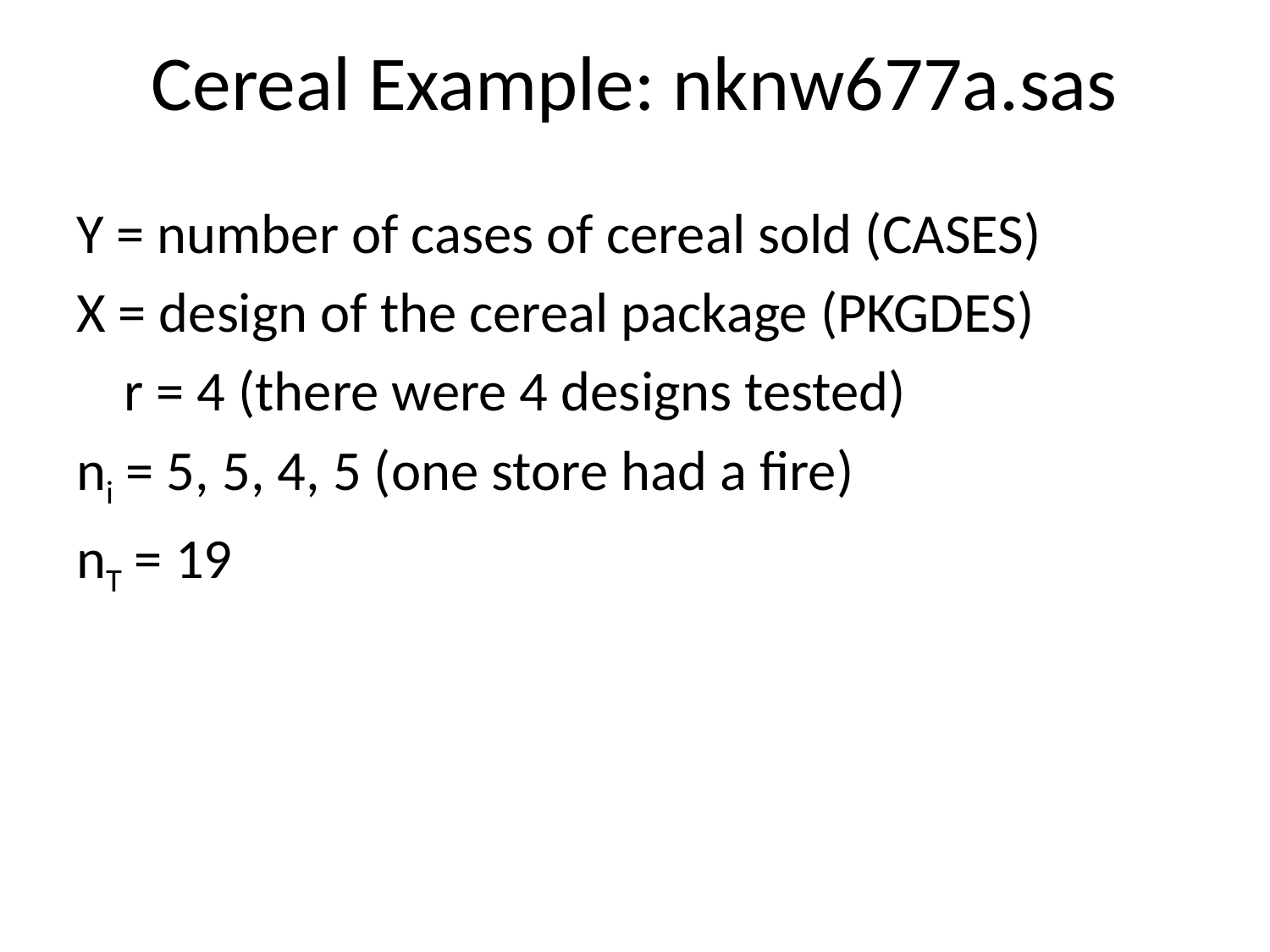

# Cereal Example: nknw677a.sas
Y = number of cases of cereal sold (CASES)
X = design of the cereal package (PKGDES)
	r = 4 (there were 4 designs tested)
ni = 5, 5, 4, 5 (one store had a fire)
nT = 19